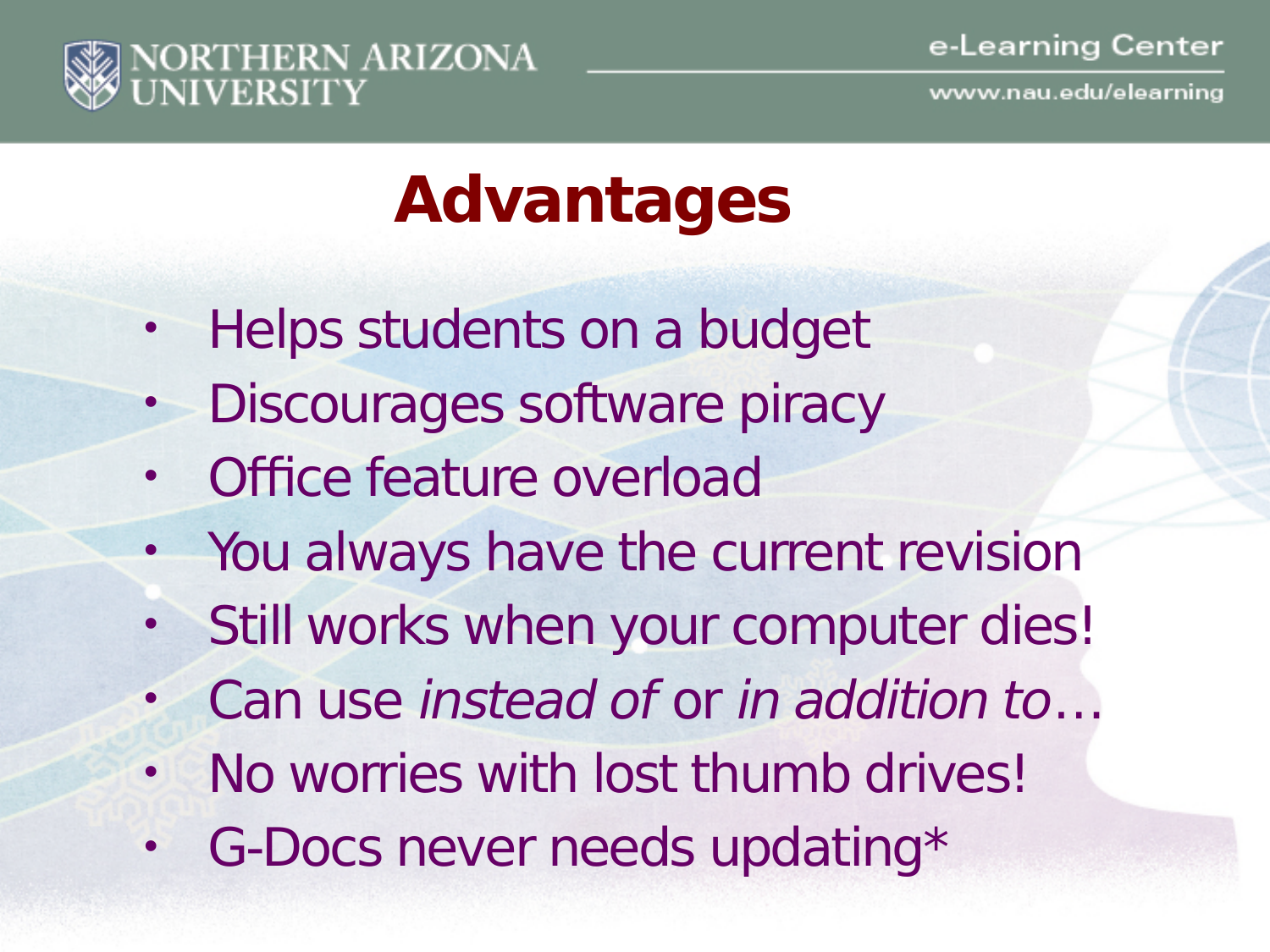

# Advantages
Helps students on a budget
Discourages software piracy
Office feature overload
You always have the current revision
Still works when your computer dies!
Can use instead of or in addition to…
No worries with lost thumb drives!
G-Docs never needs updating*